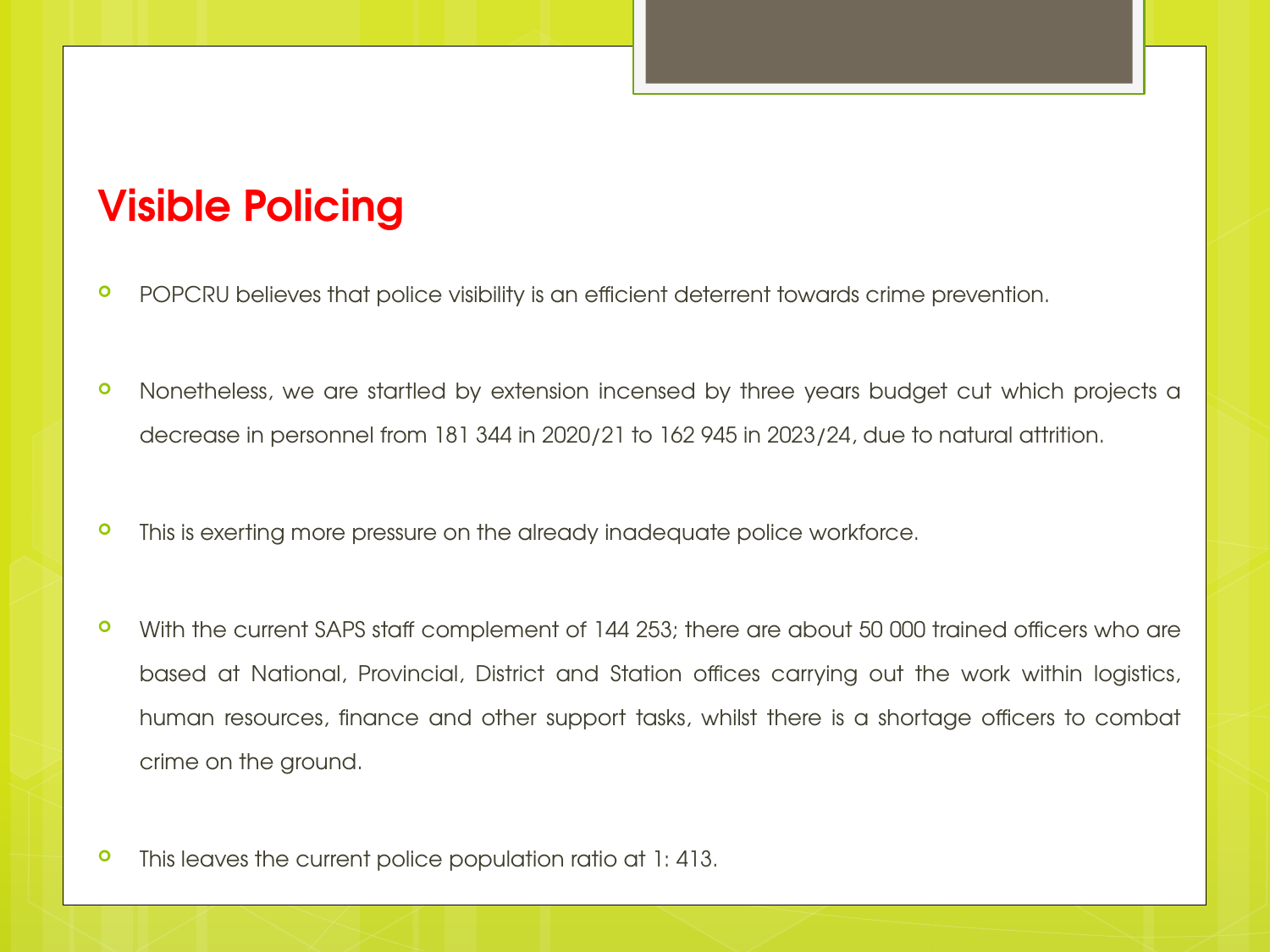

# Visible Policing
POPCRU believes that police visibility is an efficient deterrent towards crime prevention.

Nonetheless, we are startled by extension incensed by three years budget cut which projects a decrease in personnel from 181 344 in 2020/21 to 162 945 in 2023/24, due to natural attrition.

This is exerting more pressure on the already inadequate police workforce.

With the current SAPS staff complement of 144 253; there are about 50 000 trained officers who are based at National, Provincial, District and Station offices carrying out the work within logistics, human resources, finance and other support tasks, whilst there is a shortage officers to combat crime on the ground.

This leaves the current police population ratio at 1: 413.